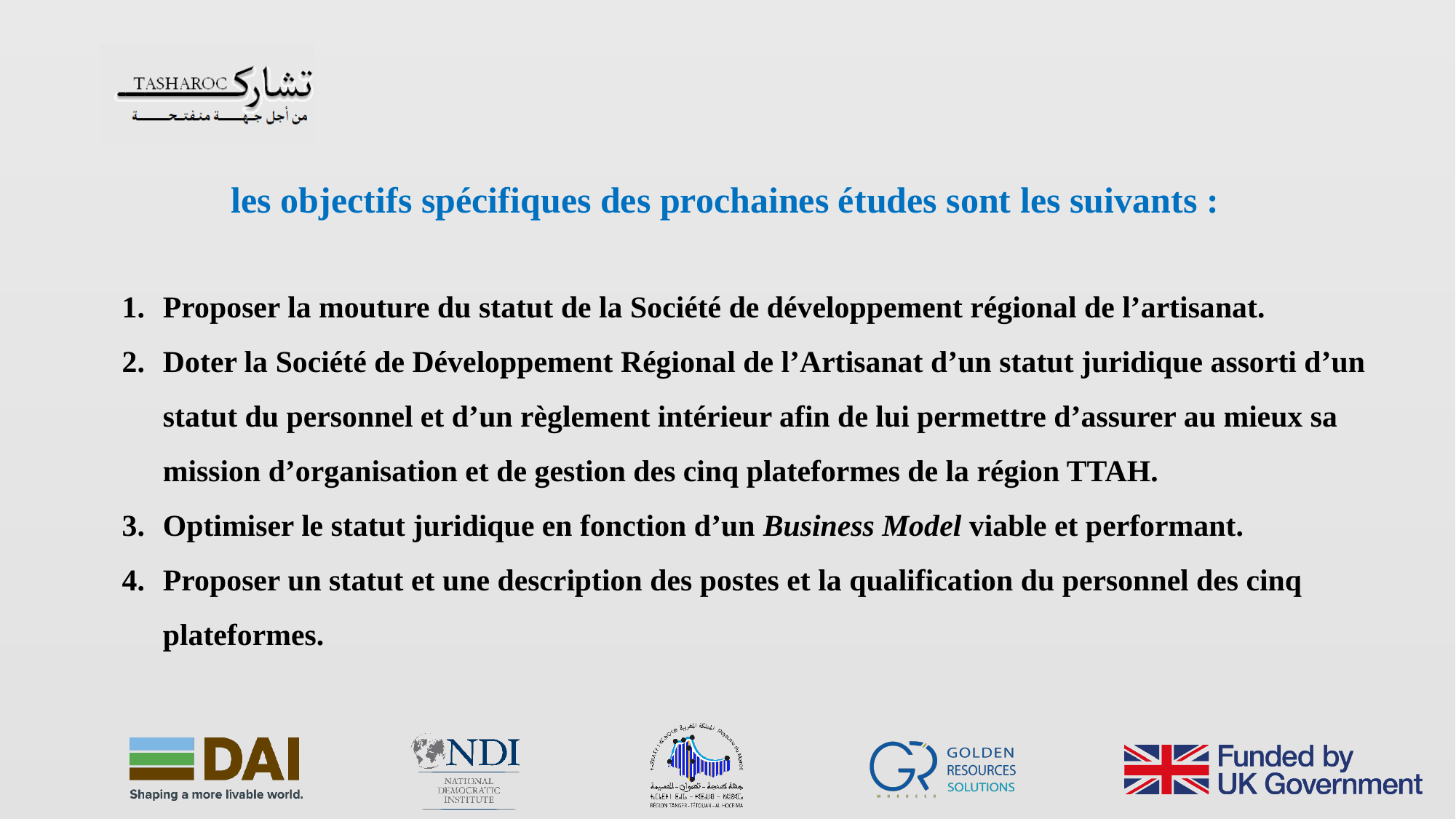

les objectifs spécifiques des prochaines études sont les suivants :

Proposer la mouture du statut de la Société de développement régional de l’artisanat.
Doter la Société de Développement Régional de l’Artisanat d’un statut juridique assorti d’un statut du personnel et d’un règlement intérieur afin de lui permettre d’assurer au mieux sa mission d’organisation et de gestion des cinq plateformes de la région TTAH.
Optimiser le statut juridique en fonction d’un Business Model viable et performant.
Proposer un statut et une description des postes et la qualification du personnel des cinq plateformes.